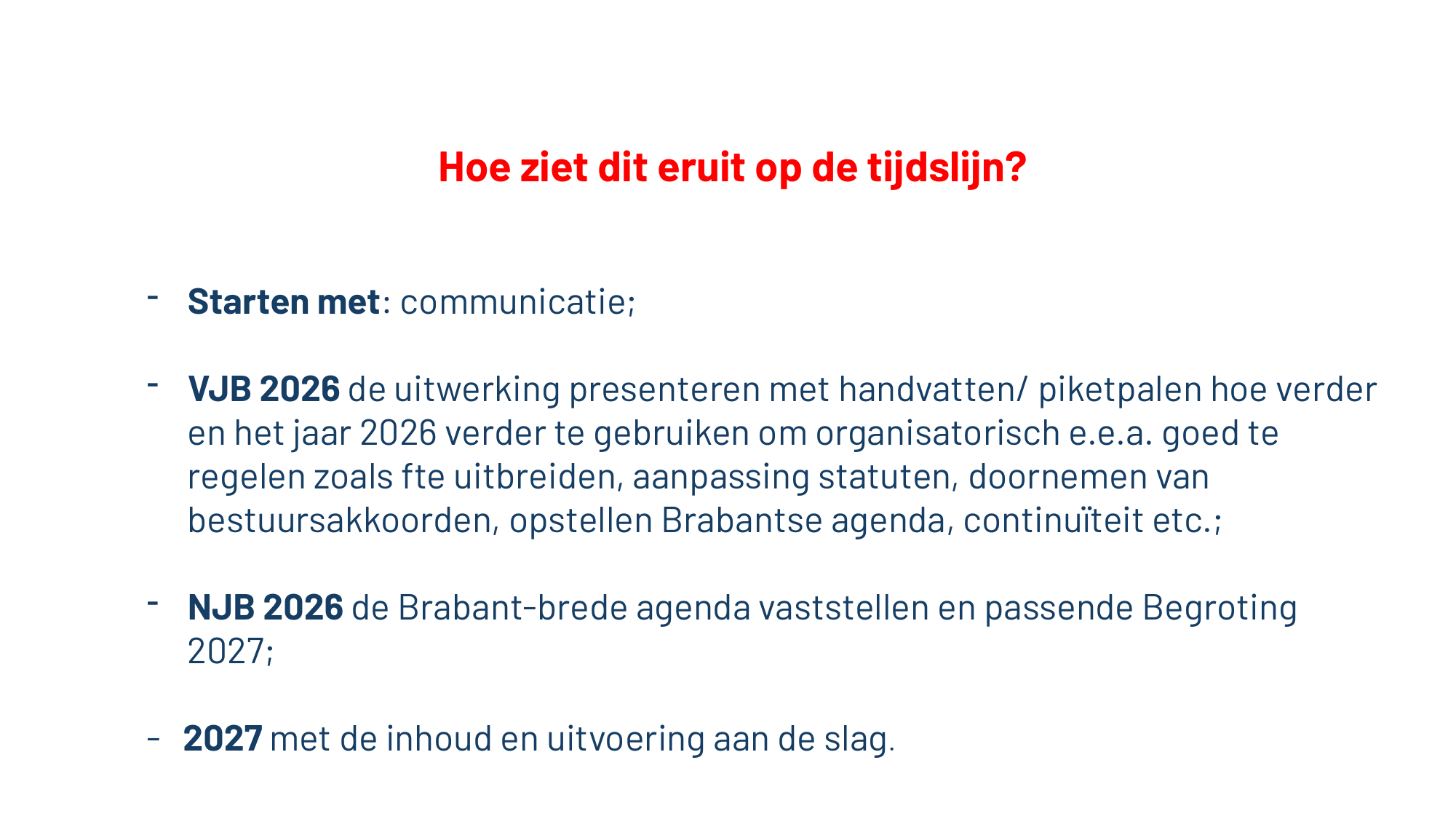

Hoe ziet dit eruit op de tijdslijn?
Starten met: communicatie;

VJB 2026 de uitwerking presenteren met handvatten/ piketpalen hoe verder en het jaar 2026 verder te gebruiken om organisatorisch e.e.a. goed te regelen zoals fte uitbreiden, aanpassing statuten, doornemen van bestuursakkoorden, opstellen Brabantse agenda, continuïteit etc.;

NJB 2026 de Brabant-brede agenda vaststellen en passende Begroting 2027;

-   2027 met de inhoud en uitvoering aan de slag.